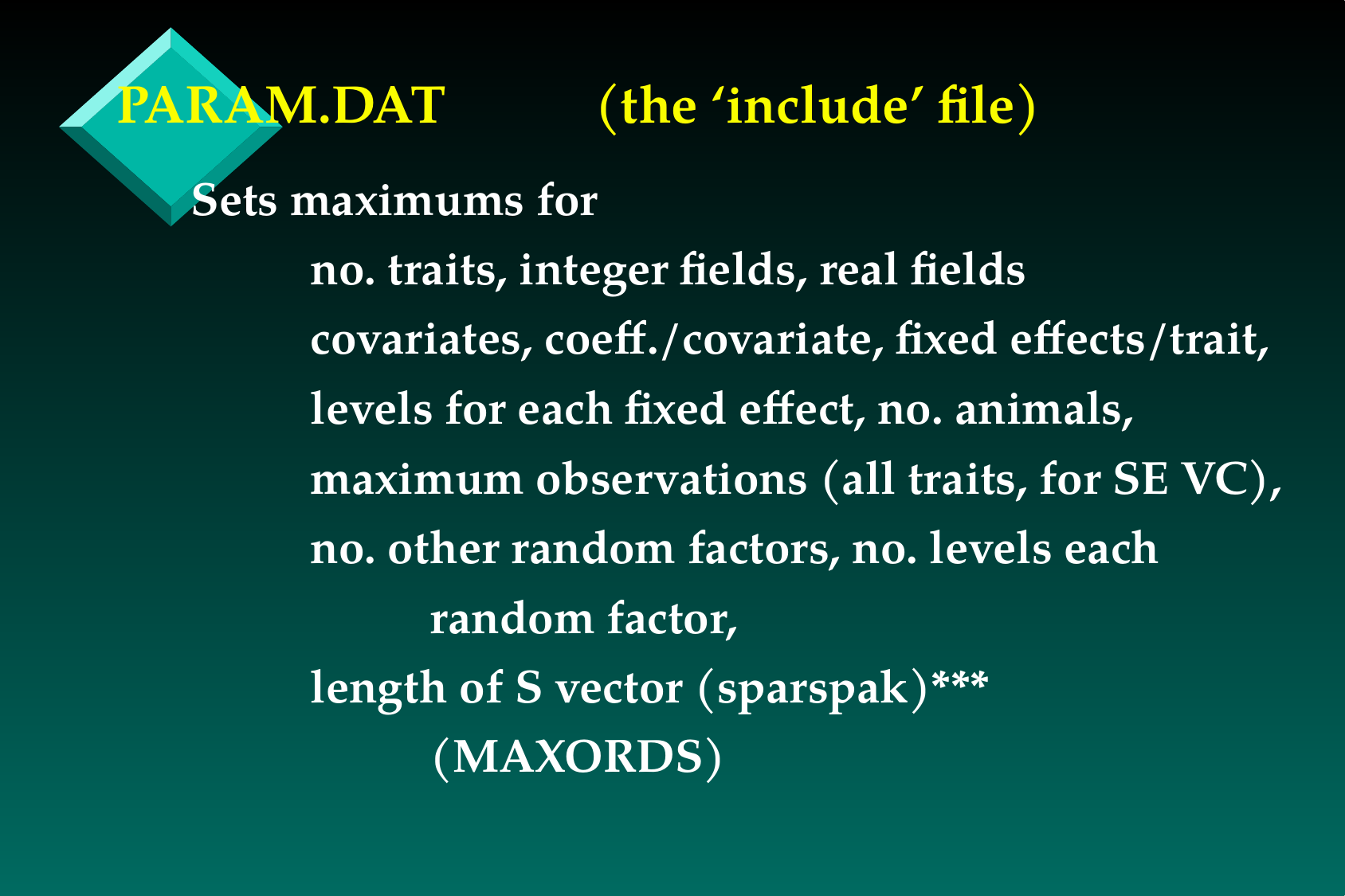

PARAM.DAT		(the ‘include’ file)
Sets maximums for
	no. traits, integer fields, real fields
	covariates, coeff./covariate, fixed effects/trait,
	levels for each fixed effect, no. animals,
	maximum observations (all traits, for SE VC),
	no. other random factors, no. levels each
		random factor,
	length of S vector (sparspak)***
		(MAXORDS)